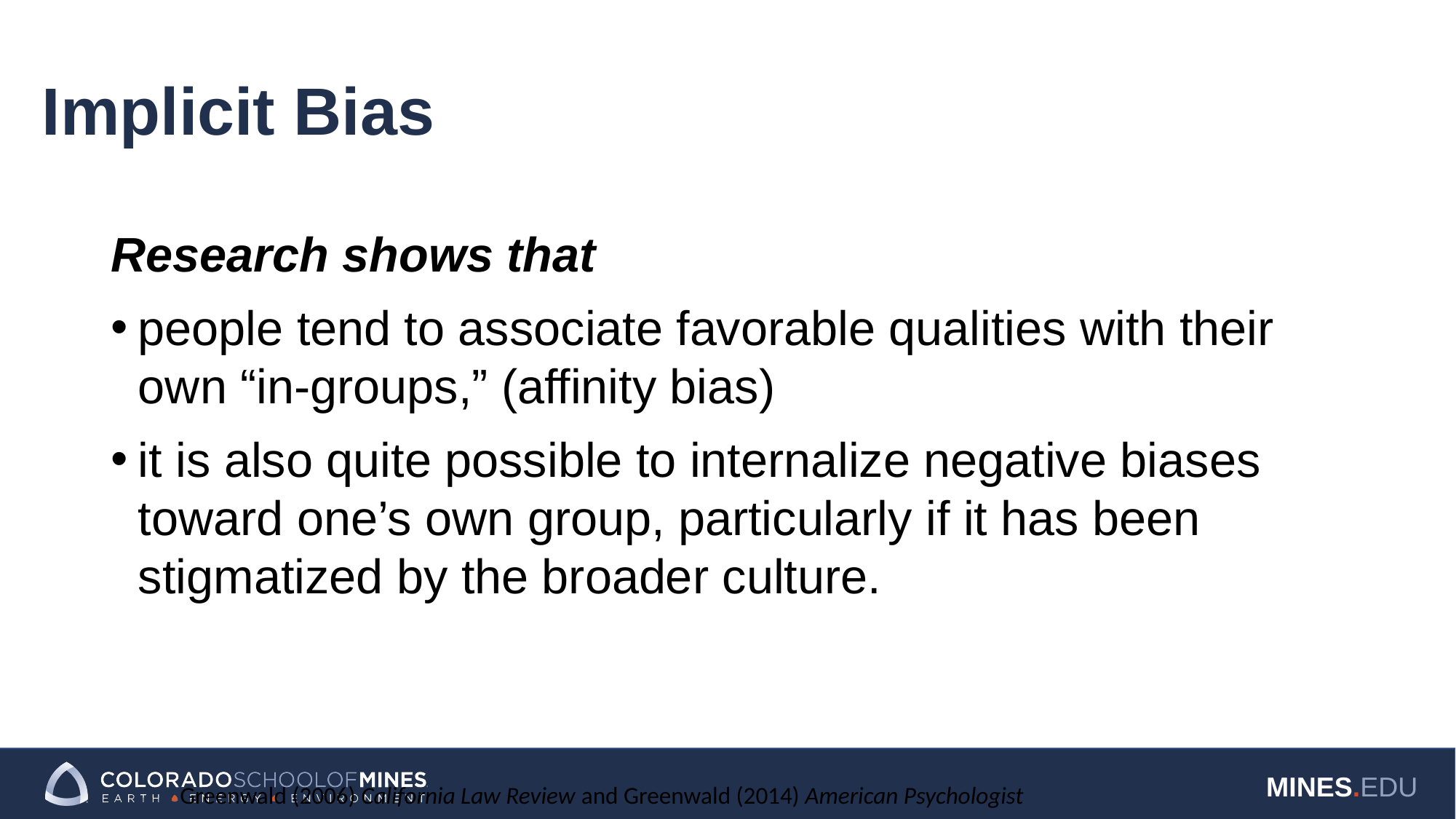

# Implicit Bias
Research shows that
people tend to associate favorable qualities with their own “in-groups,” (affinity bias)
it is also quite possible to internalize negative biases toward one’s own group, particularly if it has been stigmatized by the broader culture.

Greenwald (2006) California Law Review and Greenwald (2014) American Psychologist